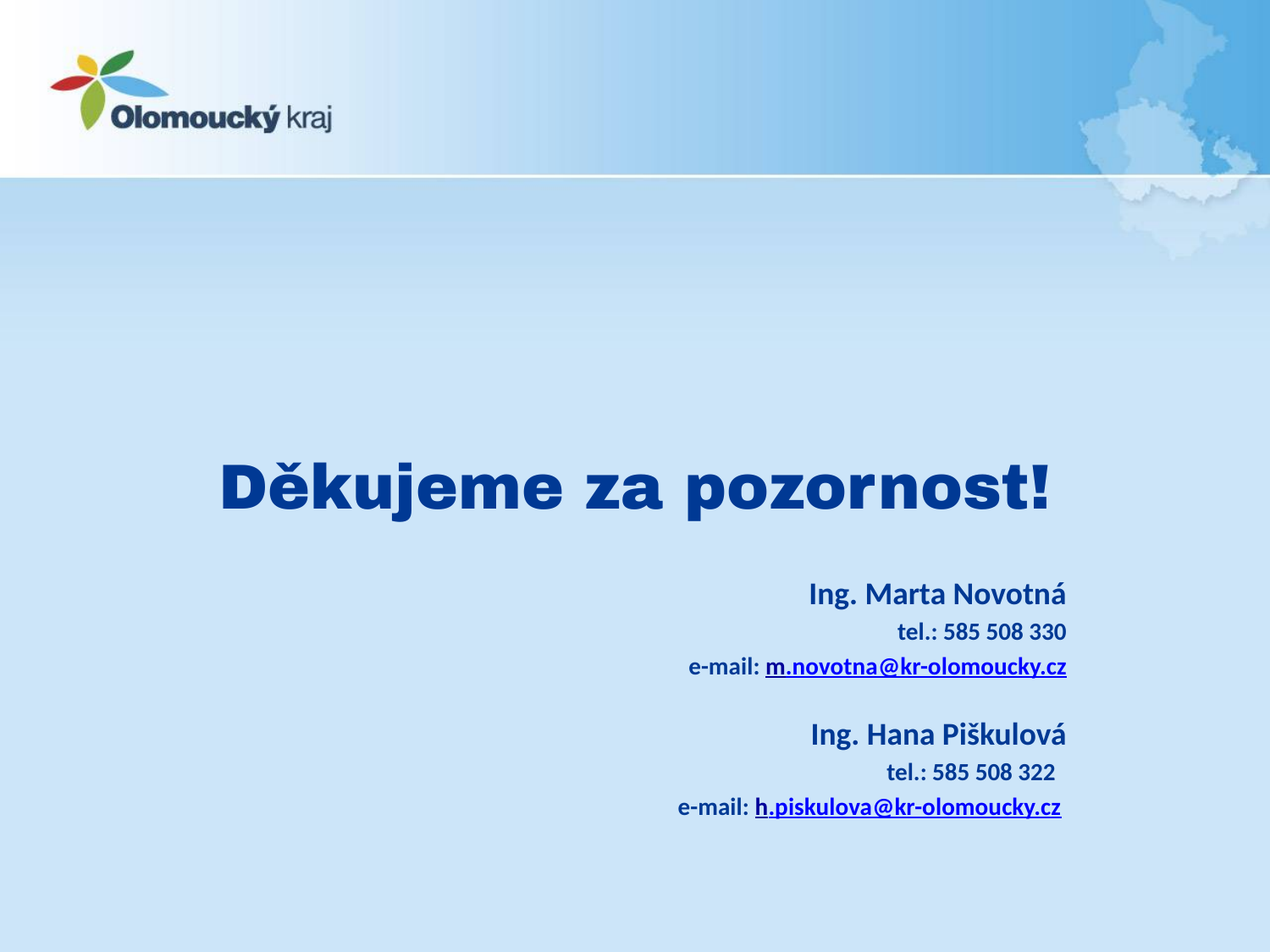

#

Děkujeme za pozornost!

Ing. Marta Novotná
tel.: 585 508 330
e-mail: m.novotna@kr-olomoucky.cz

Ing. Hana Piškulová
tel.: 585 508 322
e-mail: h.piskulova@kr-olomoucky.cz